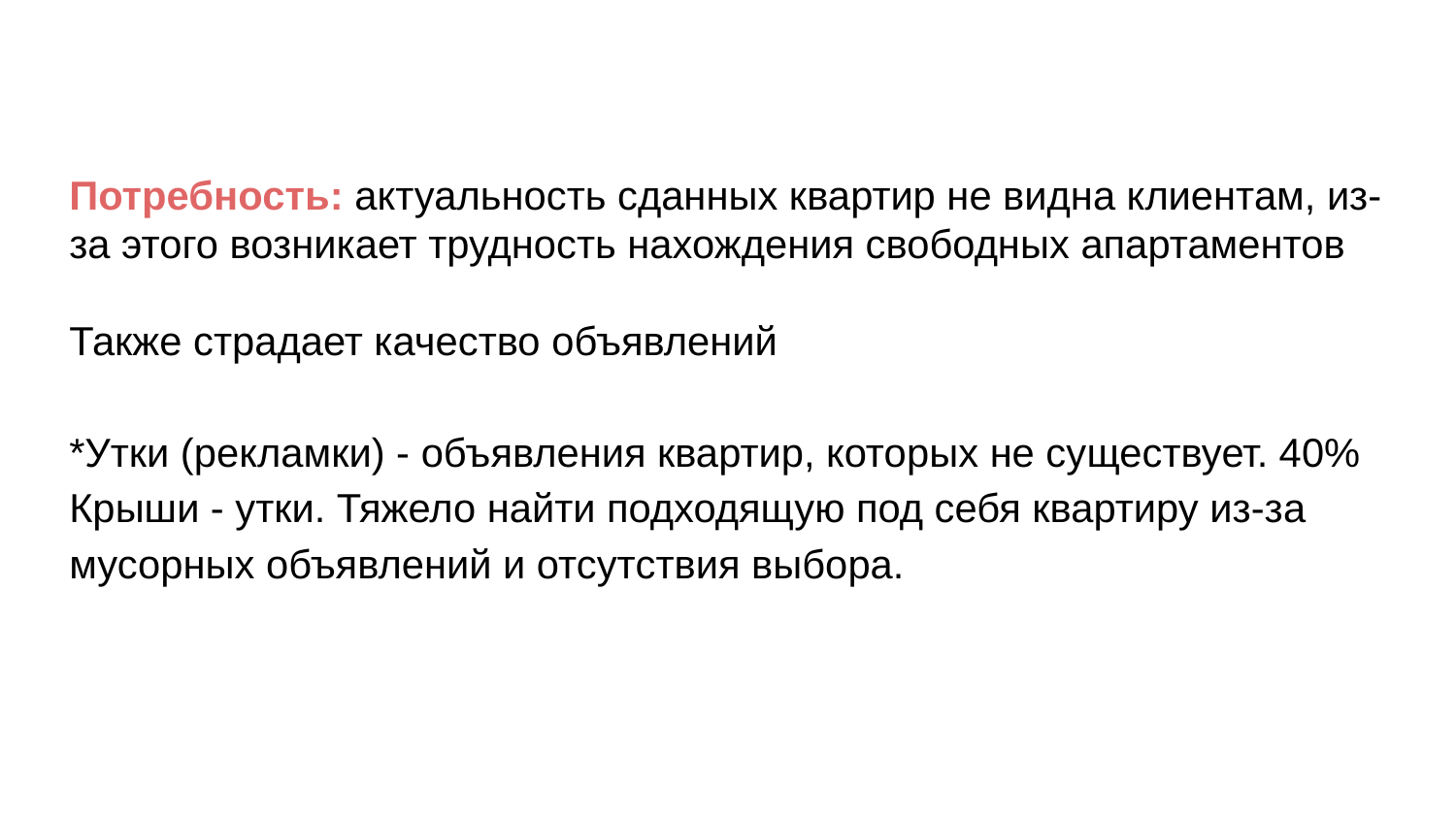

Потребность: актуальность сданных квартир не видна клиентам, из-за этого возникает трудность нахождения свободных апартаментов

Также страдает качество объявлений

*Утки (рекламки) - объявления квартир, которых не существует. 40% Крыши - утки. Тяжело найти подходящую под себя квартиру из-за мусорных объявлений и отсутствия выбора.